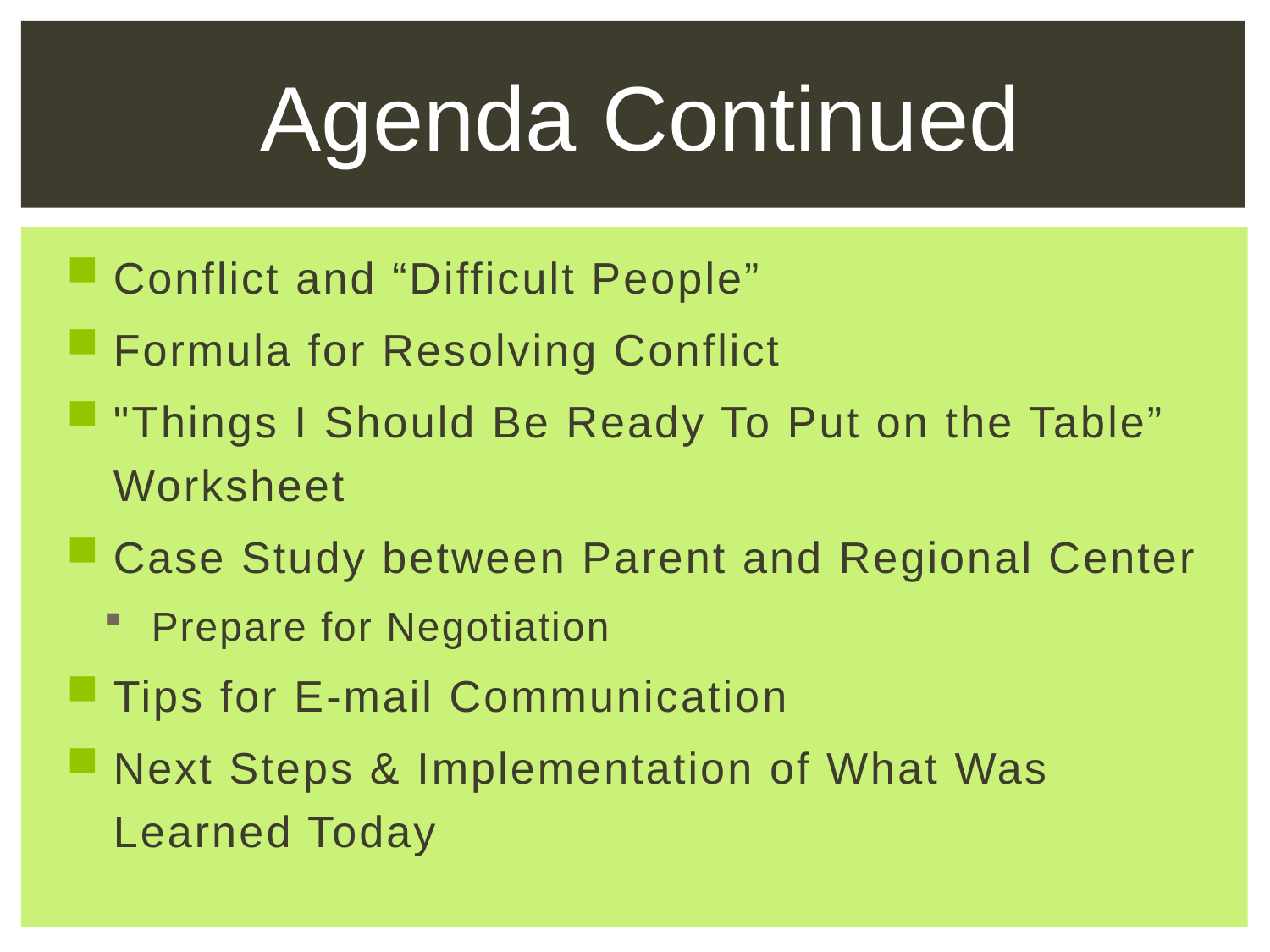

Agenda Continued
Conflict and “Difficult People”
Formula for Resolving Conflict
"Things I Should Be Ready To Put on the Table” Worksheet
Case Study between Parent and Regional Center
Prepare for Negotiation
Tips for E-mail Communication
Next Steps & Implementation of What Was Learned Today